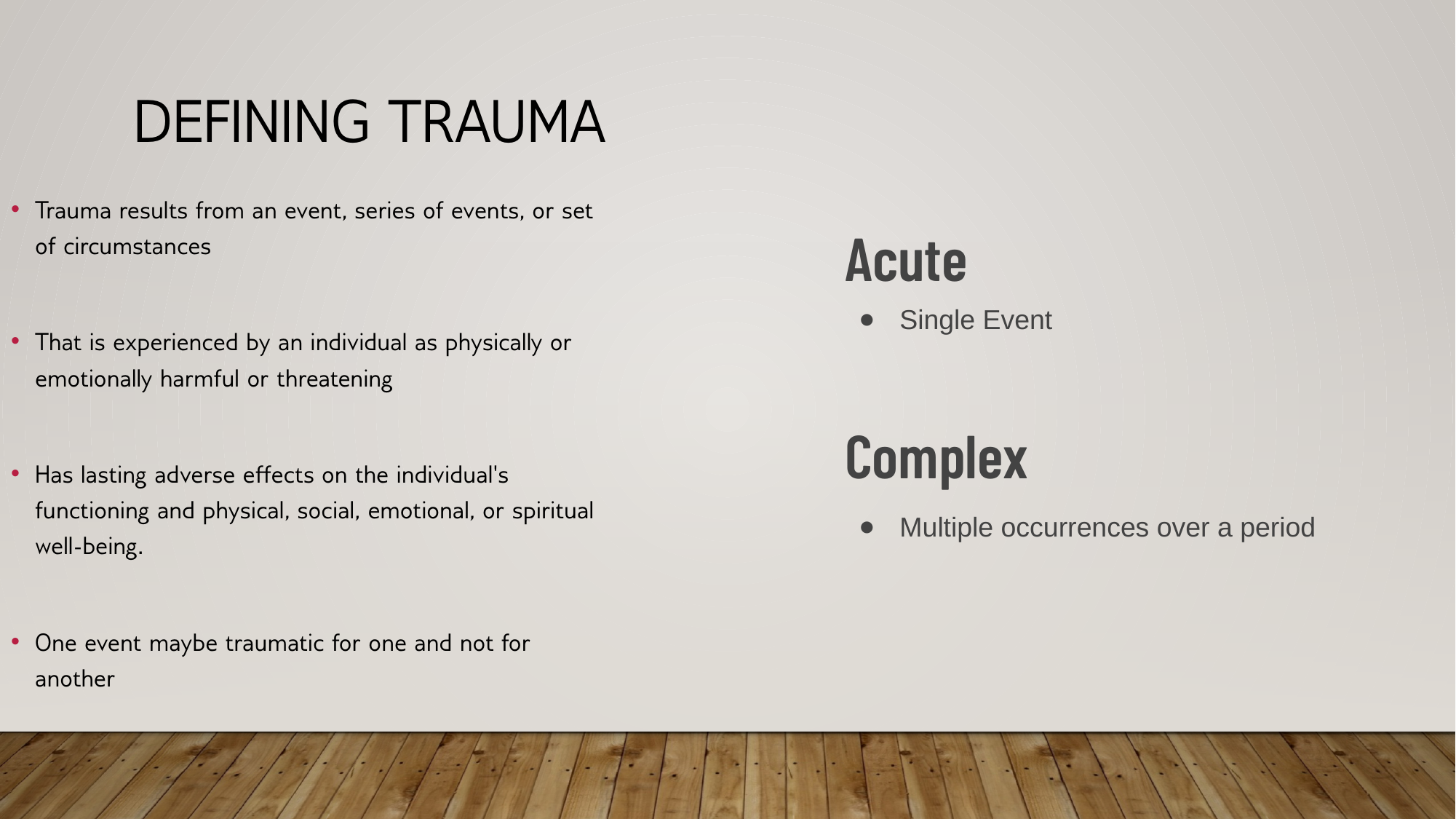

# Defining Trauma
Trauma results from an event, series of events, or set of circumstances

That is experienced by an individual as physically or emotionally harmful or threatening

Has lasting adverse effects on the individual's functioning and physical, social, emotional, or spiritual well-being.

One event maybe traumatic for one and not for another

Acute
Single Event

Complex
Multiple occurrences over a period